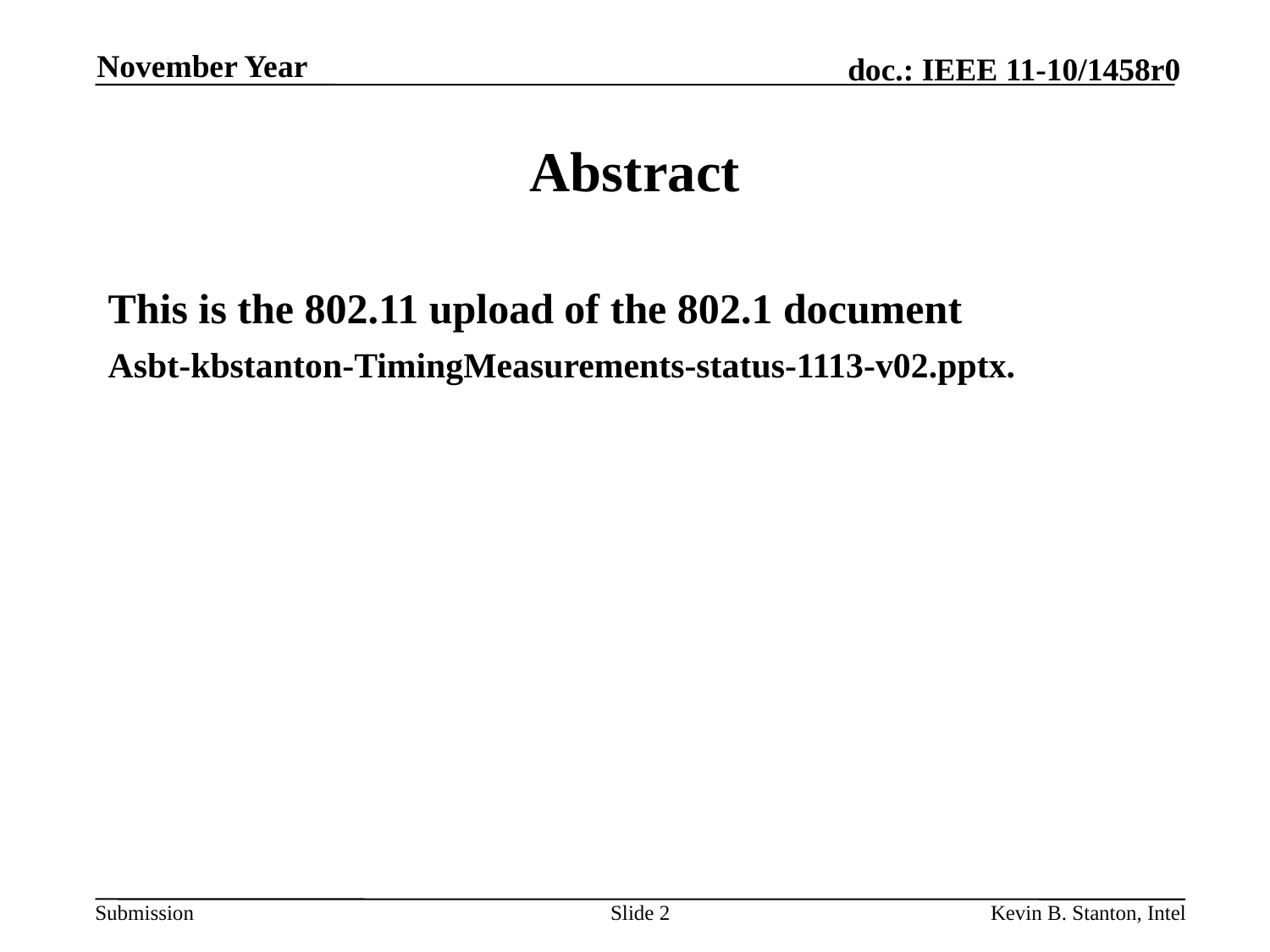

November Year
# Abstract
This is the 802.11 upload of the 802.1 document
Asbt-kbstanton-TimingMeasurements-status-1113-v02.pptx.
Slide 2
Kevin B. Stanton, Intel